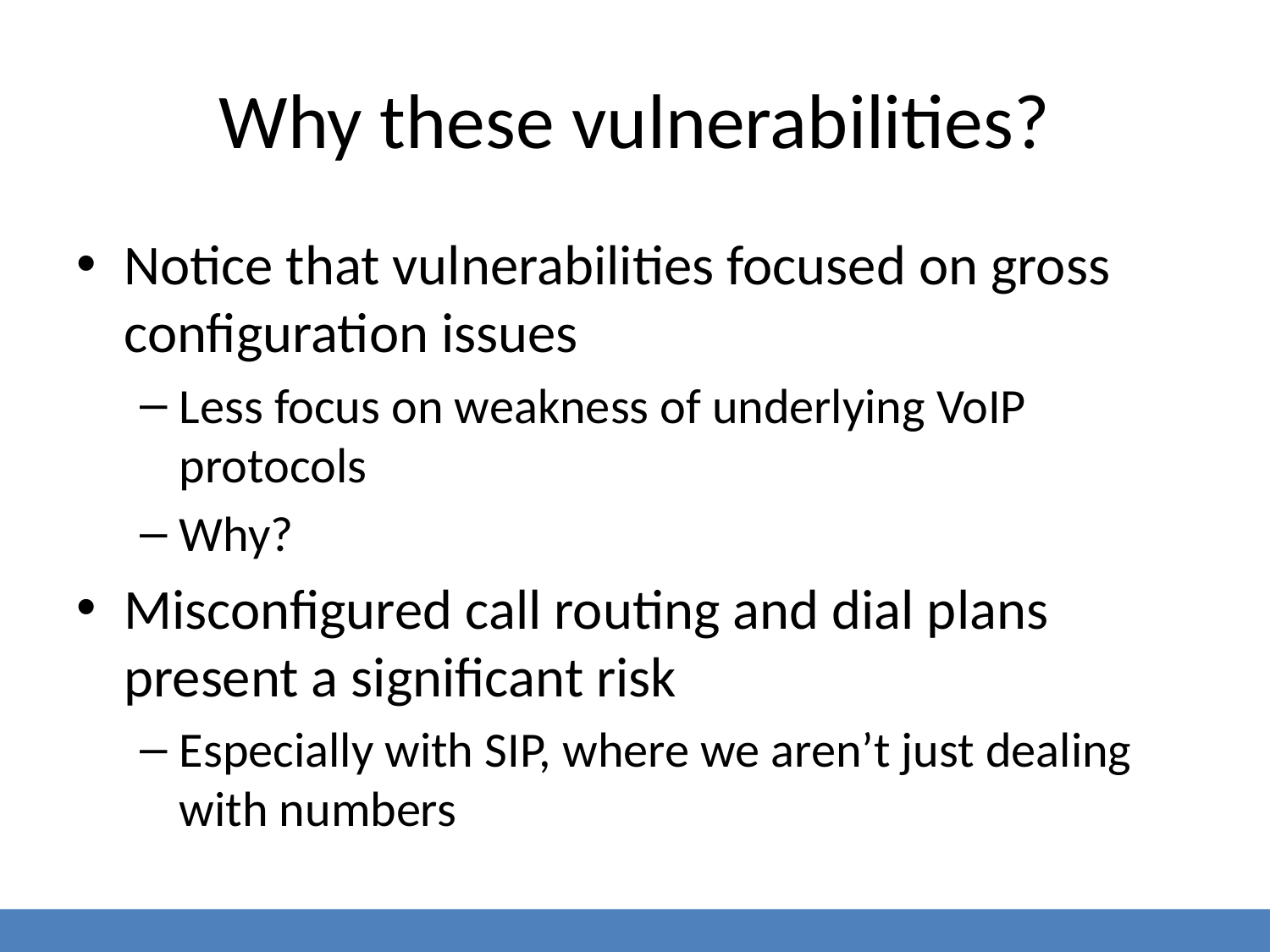

# Why these vulnerabilities?
Notice that vulnerabilities focused on gross configuration issues
Less focus on weakness of underlying VoIP protocols
Why?
Misconfigured call routing and dial plans present a significant risk
Especially with SIP, where we aren’t just dealing with numbers